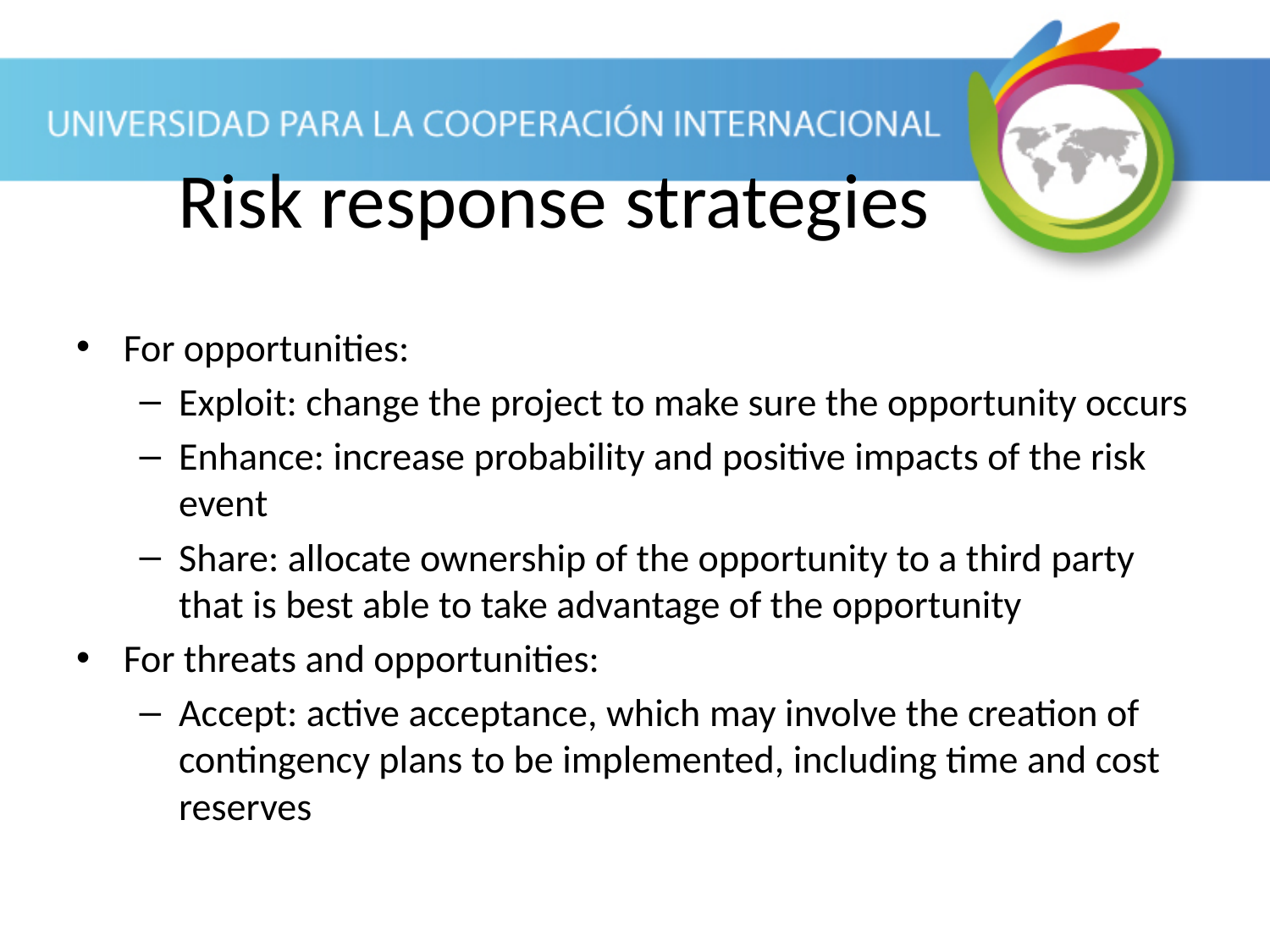

For opportunities:
Exploit: change the project to make sure the opportunity occurs
Enhance: increase probability and positive impacts of the risk event
Share: allocate ownership of the opportunity to a third party that is best able to take advantage of the opportunity
For threats and opportunities:
Accept: active acceptance, which may involve the creation of contingency plans to be implemented, including time and cost reserves
Risk response strategies